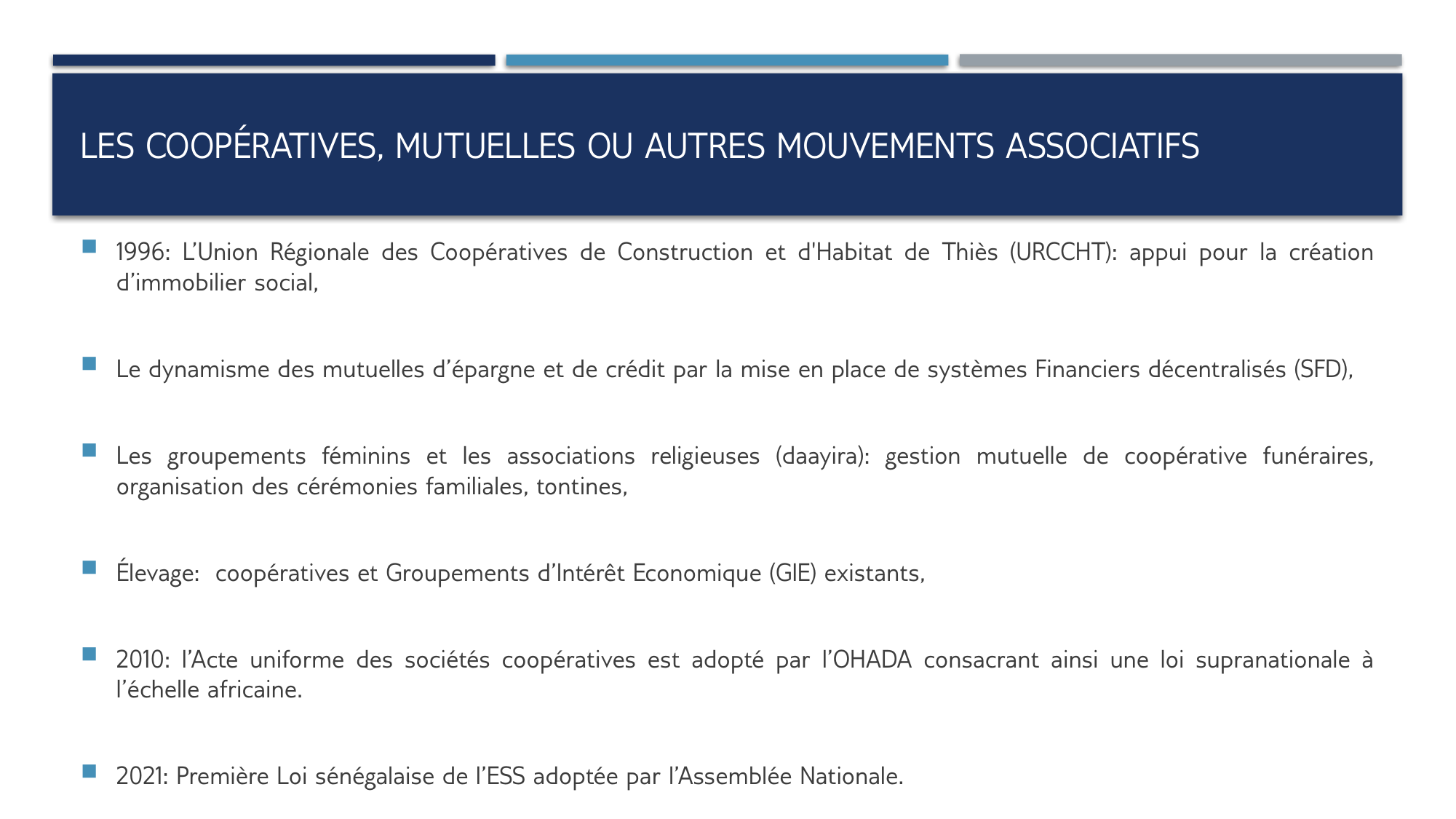

# Les coopératives, Mutuelles ou autres mouvements associatifs
1996: L’Union Régionale des Coopératives de Construction et d'Habitat de Thiès (URCCHT): appui pour la création d’immobilier social,

Le dynamisme des mutuelles d’épargne et de crédit par la mise en place de systèmes Financiers décentralisés (SFD),

Les groupements féminins et les associations religieuses (daayira): gestion mutuelle de coopérative funéraires, organisation des cérémonies familiales, tontines,

Élevage:  coopératives et Groupements d’Intérêt Economique (GIE) existants,

2010: l’Acte uniforme des sociétés coopératives est adopté par l’OHADA consacrant ainsi une loi supranationale à l’échelle africaine.

2021: Première Loi sénégalaise de l’ESS adoptée par l’Assemblée Nationale.